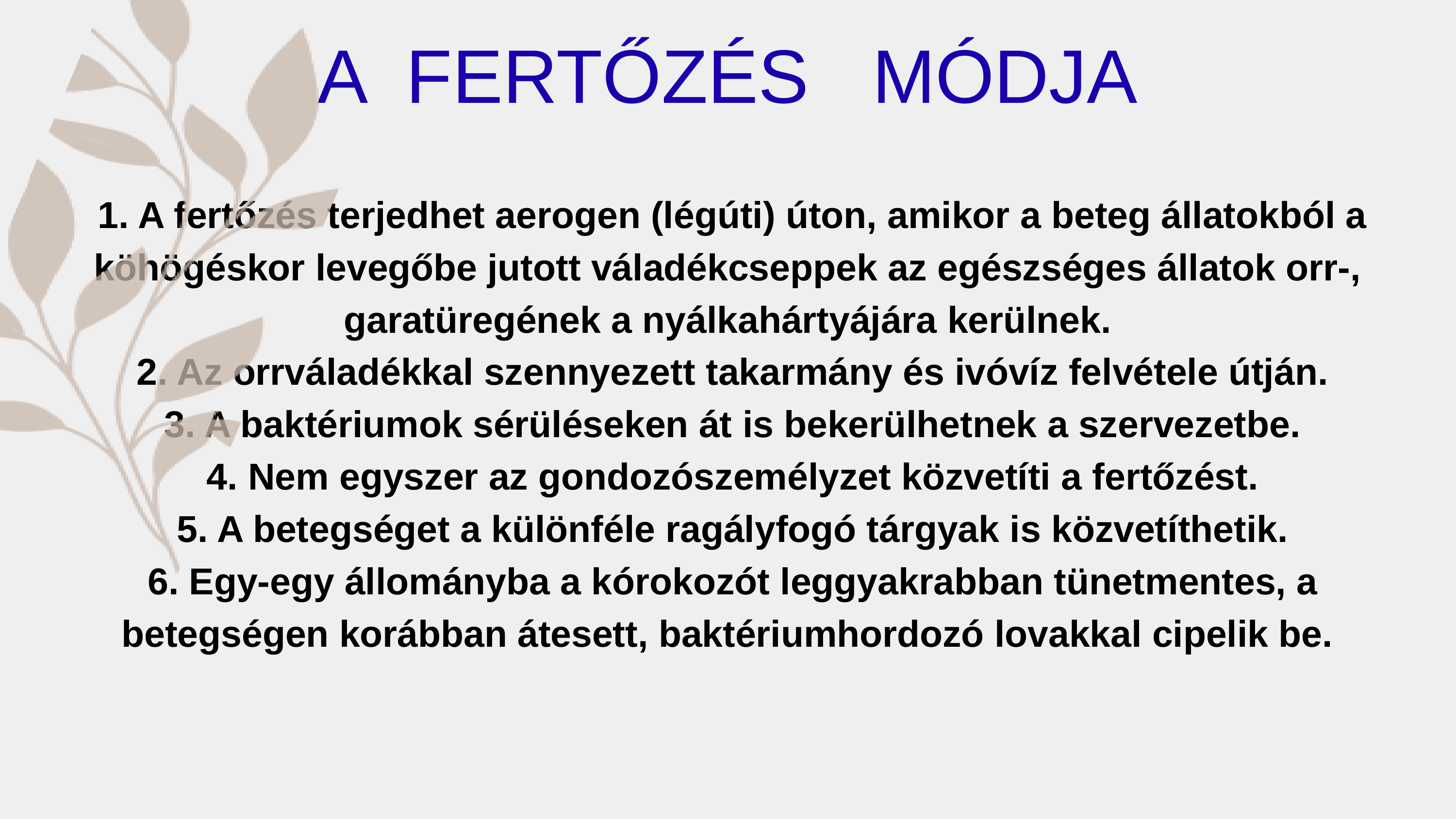

A  FERTŐZÉS   MÓDJA

 1. A fertőzés terjedhet aerogen (légúti) úton, amikor a beteg állatokból a köhögéskor levegőbe jutott váladékcseppek az egészséges állatok orr-, garatüregének a nyálkahártyájára kerülnek.
 2. Az orrváladékkal szennyezett takarmány és ivóvíz felvétele útján.
 3. A baktériumok sérüléseken át is bekerülhetnek a szervezetbe.
 4. Nem egyszer az gondozószemélyzet közvetíti a fertőzést.
 5. A betegséget a különféle ragályfogó tárgyak is közvetíthetik.
 6. Egy-egy állományba a kórokozót leggyakrabban tünetmentes, a betegségen korábban átesett, baktériumhordozó lovakkal cipelik be.